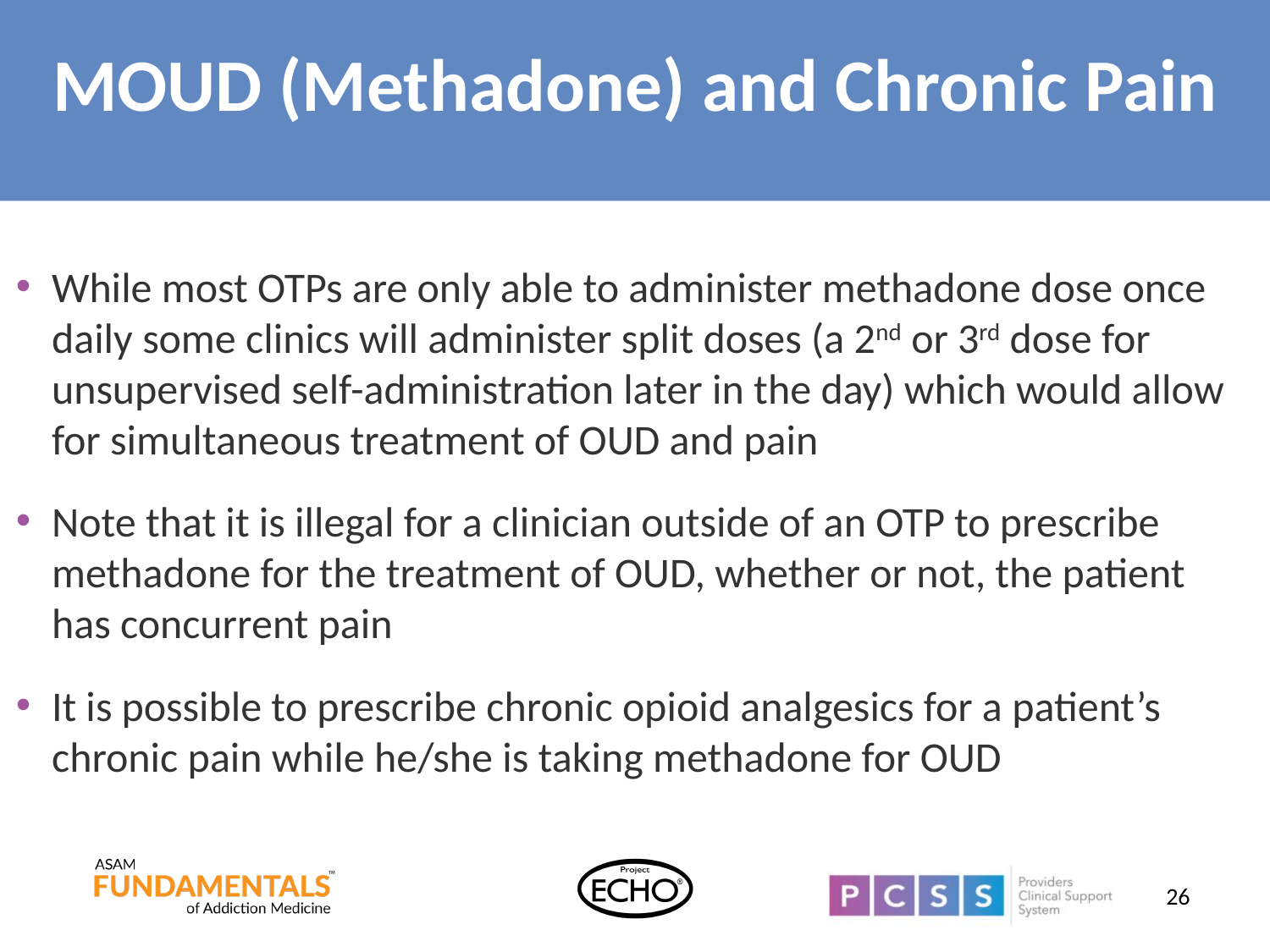

# MOUD (Methadone) and Chronic Pain
While most OTPs are only able to administer methadone dose once daily some clinics will administer split doses (a 2nd or 3rd dose for unsupervised self-administration later in the day) which would allow for simultaneous treatment of OUD and pain
Note that it is illegal for a clinician outside of an OTP to prescribe methadone for the treatment of OUD, whether or not, the patient has concurrent pain
It is possible to prescribe chronic opioid analgesics for a patient’s chronic pain while he/she is taking methadone for OUD